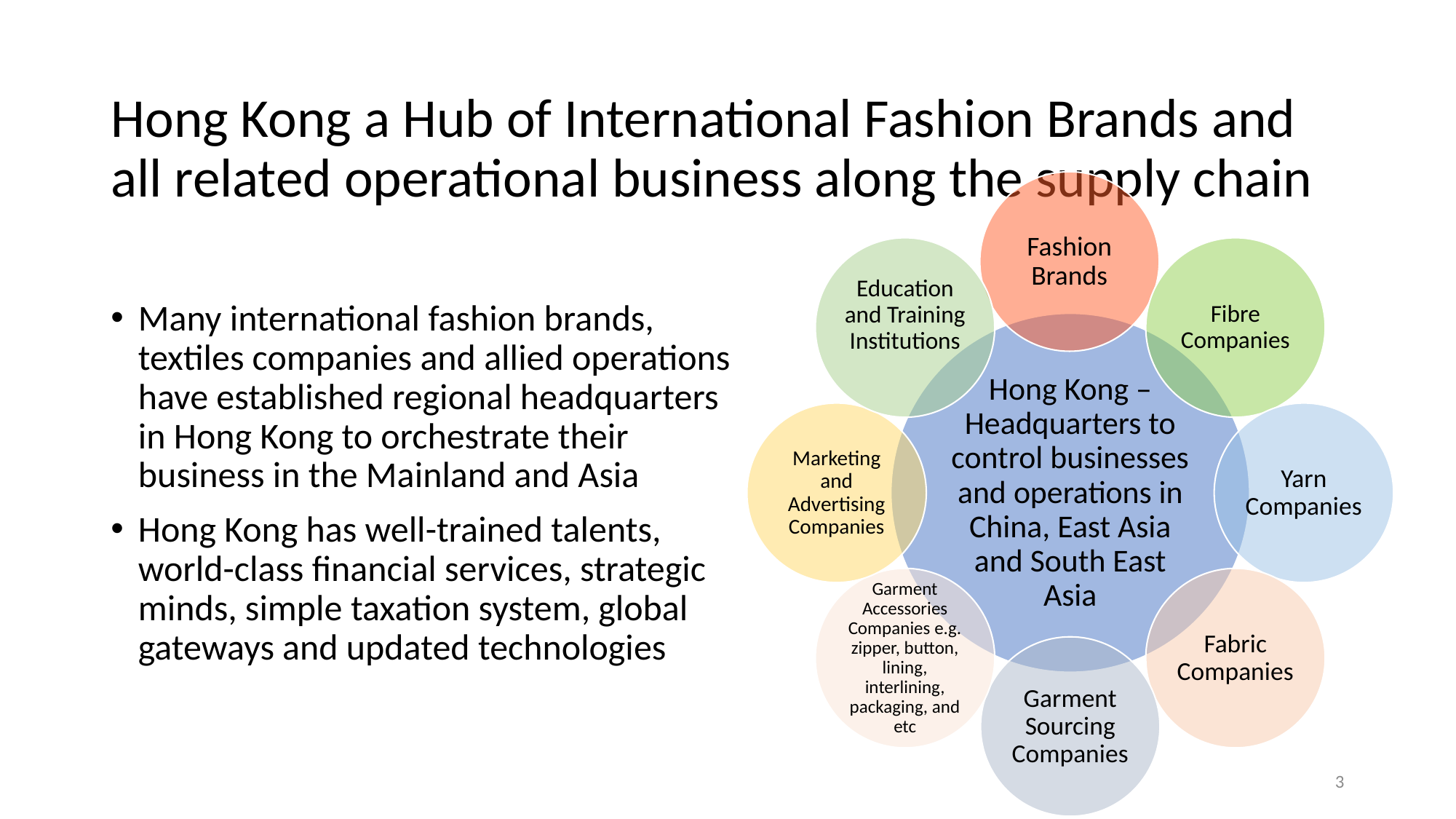

# Hong Kong a Hub of International Fashion Brands and all related operational business along the supply chain
Hong Kong – Headquarters to control businesses and operations in China, East Asia and South East Asia
Fashion Brands
Fibre Companies
Yarn Companies
Fabric Companies
Garment Sourcing Companies
Garment Accessories Companies e.g. zipper, button, lining, interlining, packaging, and etc
Marketing and Advertising Companies
Education and Training Institutions

Many international fashion brands, textiles companies and allied operations have established regional headquarters in Hong Kong to orchestrate their business in the Mainland and Asia
Hong Kong has well-trained talents, world-class financial services, strategic minds, simple taxation system, global gateways and updated technologies
3